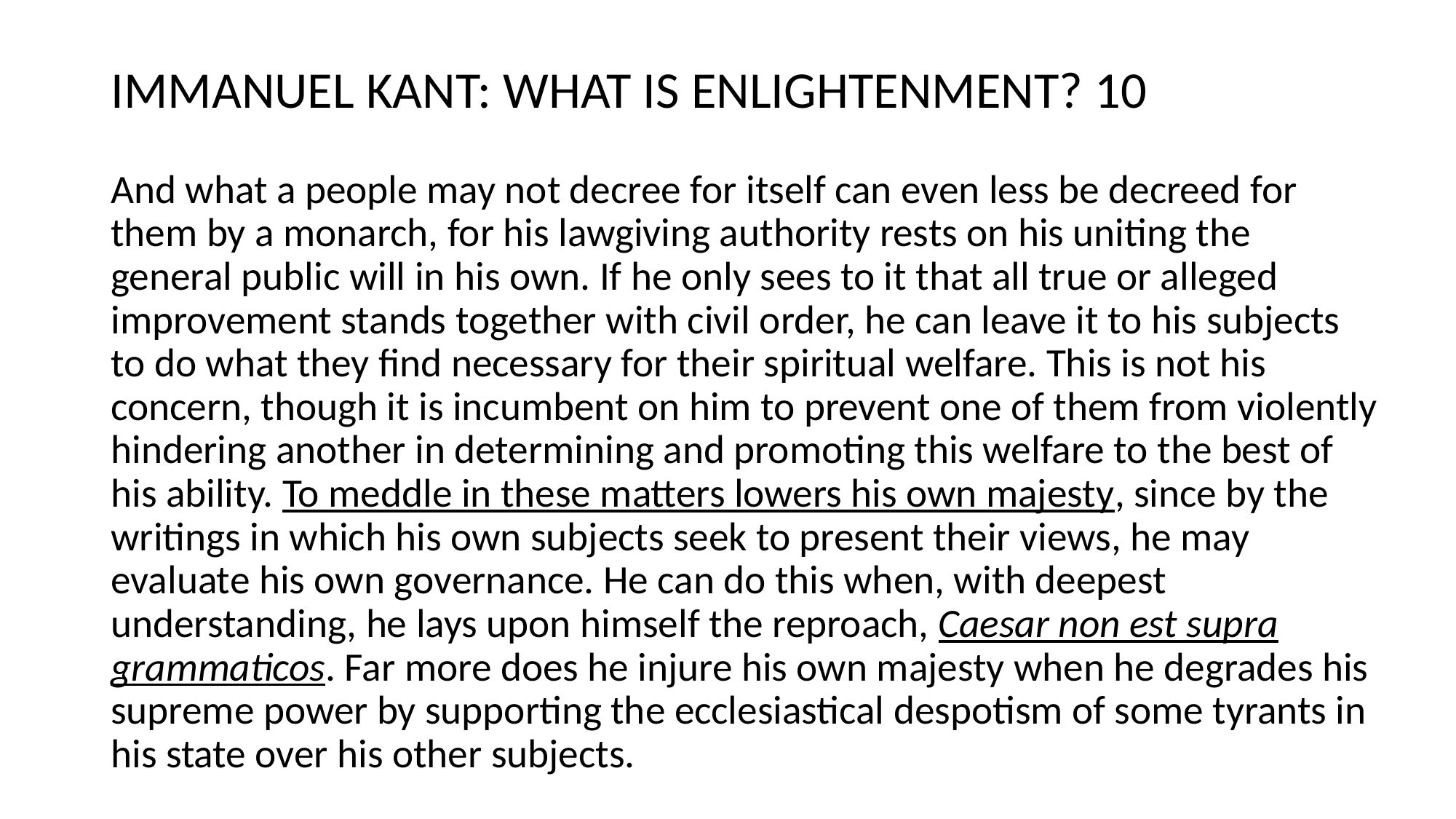

# IMMANUEL KANT: WHAT IS ENLIGHTENMENT? 10
And what a people may not decree for itself can even less be decreed for them by a monarch, for his lawgiving authority rests on his uniting the general public will in his own. If he only sees to it that all true or alleged improvement stands together with civil order, he can leave it to his subjects to do what they find necessary for their spiritual welfare. This is not his concern, though it is incumbent on him to prevent one of them from violently hindering another in determining and promoting this welfare to the best of his ability. To meddle in these matters lowers his own majesty, since by the writings in which his own subjects seek to present their views, he may evaluate his own governance. He can do this when, with deepest understanding, he lays upon himself the reproach, Caesar non est supra grammaticos. Far more does he injure his own majesty when he degrades his supreme power by supporting the ecclesiastical despotism of some tyrants in his state over his other subjects.